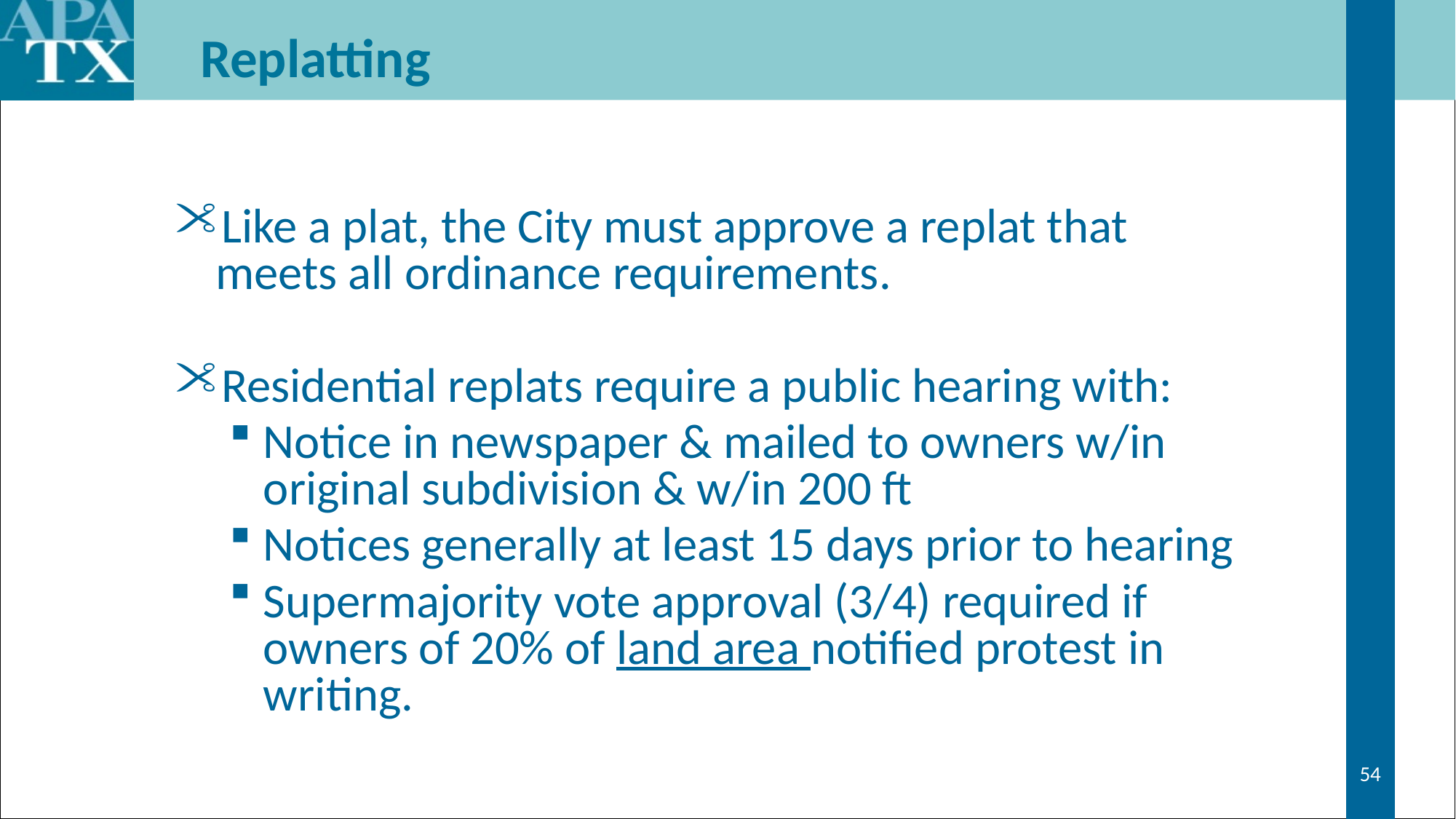

# Replatting
Like a plat, the City must approve a replat that meets all ordinance requirements.

Residential replats require a public hearing with:
Notice in newspaper & mailed to owners w/in original subdivision & w/in 200 ft
Notices generally at least 15 days prior to hearing
Supermajority vote approval (3/4) required if owners of 20% of land area notified protest in writing.